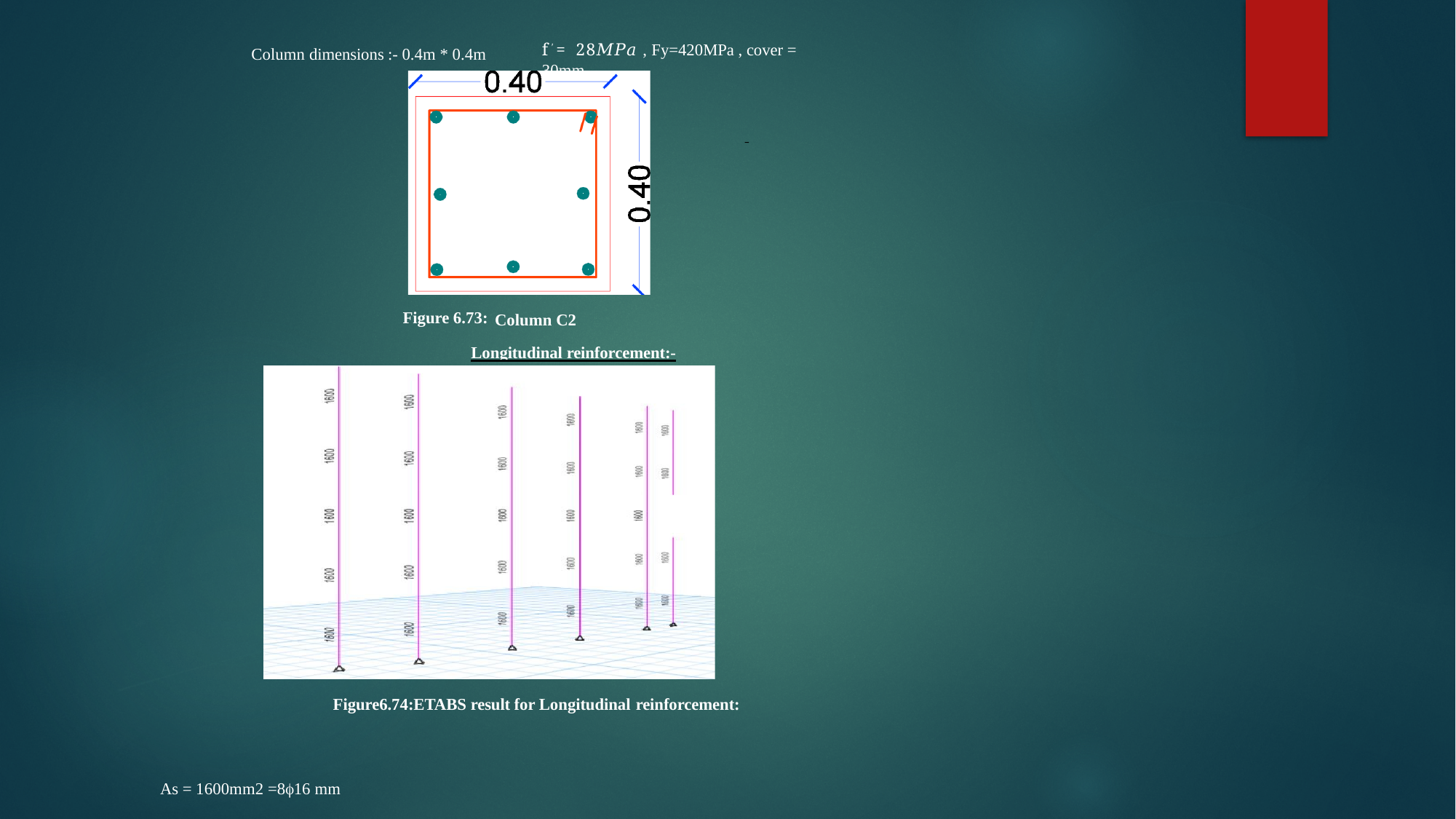

f ′ = 28𝑀𝑃𝑎 , Fy=420MPa , cover = 30mm
Column dimensions :- 0.4m * 0.4m

c

Figure 6.73:
      Column C2
Longitudinal reinforcement:-

Figure6.74:ETABS result for Longitudinal reinforcement:
As = 1600mm2 =8φ16 mm